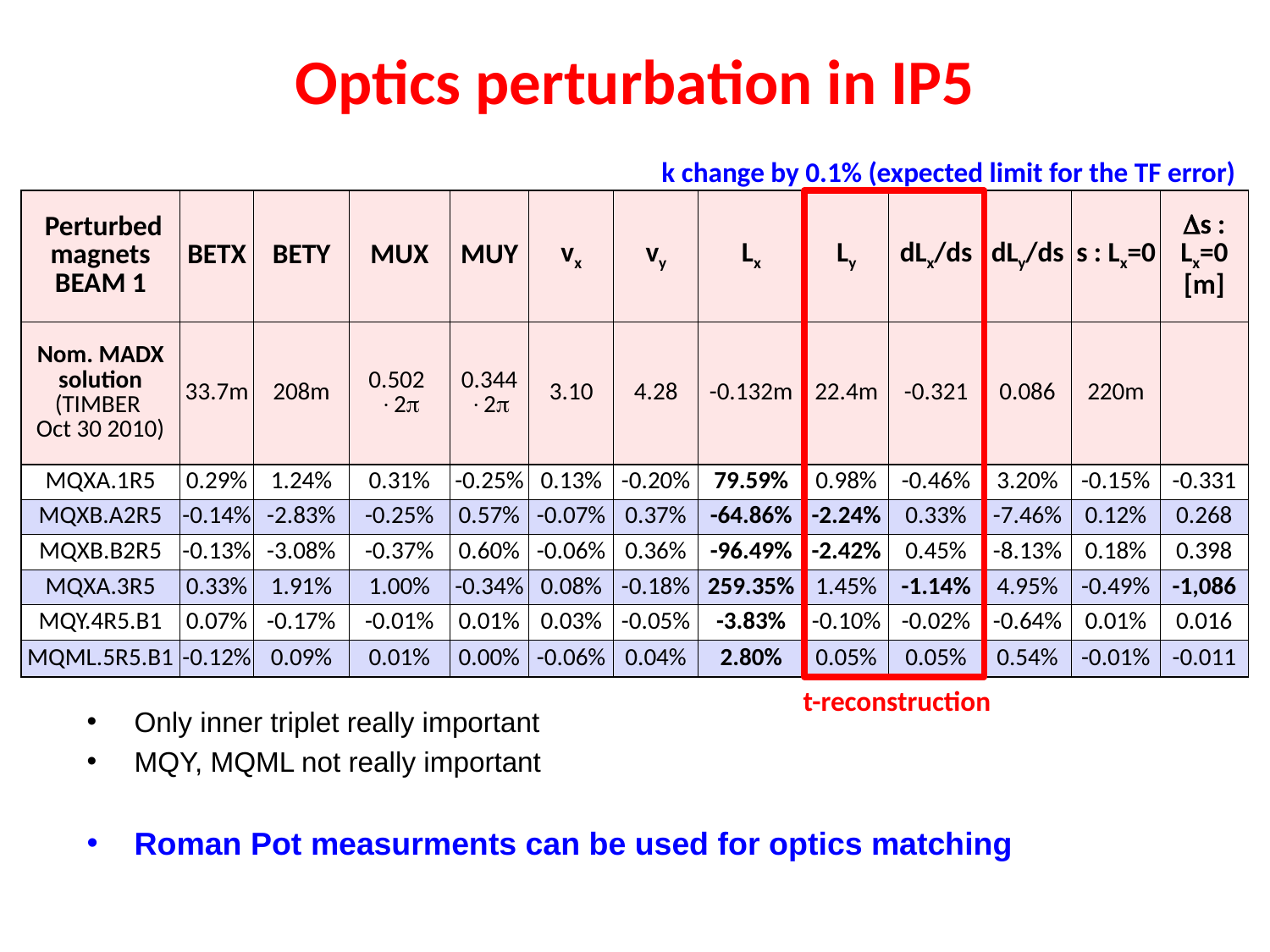

# Optics perturbation in IP5
k change by 0.1% (expected limit for the TF error)

| Perturbed magnets BEAM 1 | BETX | BETY | MUX | MUY | vx | vy | Lx | Ly | dLx/ds | dLy/ds | s : Lx=0 | Δs : Lx=0 [m] |
| --- | --- | --- | --- | --- | --- | --- | --- | --- | --- | --- | --- | --- |
| Nom. MADX solution (TIMBER Oct 30 2010) | 33.7m | 208m | 0.502 ⋅2π | 0.344 ⋅2π | 3.10 | 4.28 | -0.132m | 22.4m | -0.321 | 0.086 | 220m |  |
| MQXA.1R5 | 0.29% | 1.24% | 0.31% | -0.25% | 0.13% | -0.20% | 79.59% | 0.98% | -0.46% | 3.20% | -0.15% | -0.331 |
| MQXB.A2R5 | -0.14% | -2.83% | -0.25% | 0.57% | -0.07% | 0.37% | -64.86% | -2.24% | 0.33% | -7.46% | 0.12% | 0.268 |
| MQXB.B2R5 | -0.13% | -3.08% | -0.37% | 0.60% | -0.06% | 0.36% | -96.49% | -2.42% | 0.45% | -8.13% | 0.18% | 0.398 |
| MQXA.3R5 | 0.33% | 1.91% | 1.00% | -0.34% | 0.08% | -0.18% | 259.35% | 1.45% | -1.14% | 4.95% | -0.49% | -1,086 |
| MQY.4R5.B1 | 0.07% | -0.17% | -0.01% | 0.01% | 0.03% | -0.05% | -3.83% | -0.10% | -0.02% | -0.64% | 0.01% | 0.016 |
| MQML.5R5.B1 | -0.12% | 0.09% | 0.01% | 0.00% | -0.06% | 0.04% | 2.80% | 0.05% | 0.05% | 0.54% | -0.01% | -0.011 |

t-reconstruction
Only inner triplet really important
MQY, MQML not really important

Roman Pot measurments can be used for optics matching